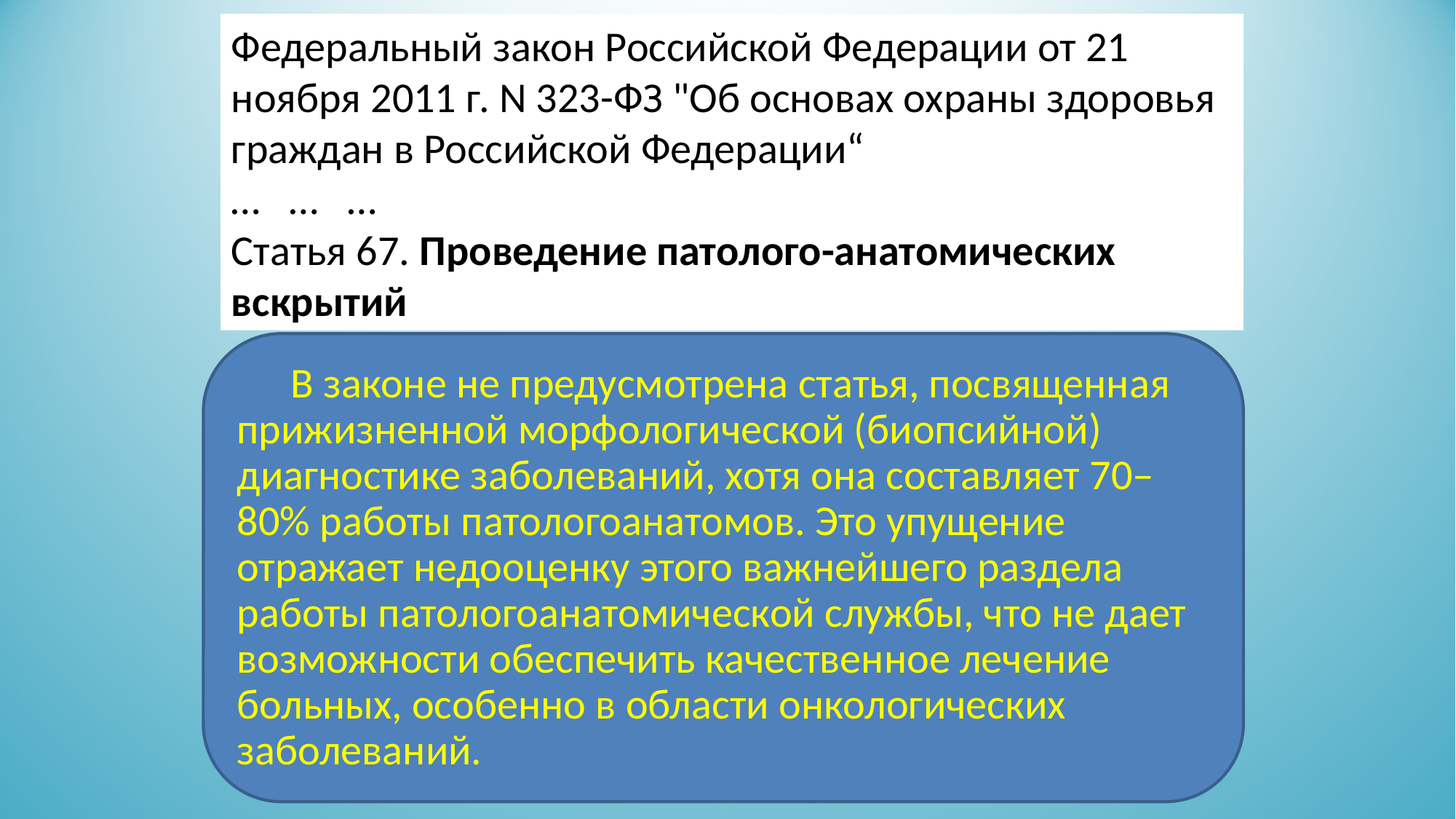

Федеральный закон Российской Федерации от 21 ноября 2011 г. N 323-ФЗ "Об основах охраны здоровья граждан в Российской Федерации“
…   …   …
Статья 67. Проведение патолого-анатомических вскрытий
В законе не предусмотрена статья, посвященная прижизненной морфологической (биопсийной) диагностике заболеваний, хотя она составляет 70‒80% работы патологоанатомов. Это упущение отражает недооценку этого важнейшего раздела работы патологоанатомической службы, что не дает возможности обеспечить качественное лечение больных, особенно в области онкологических заболеваний.